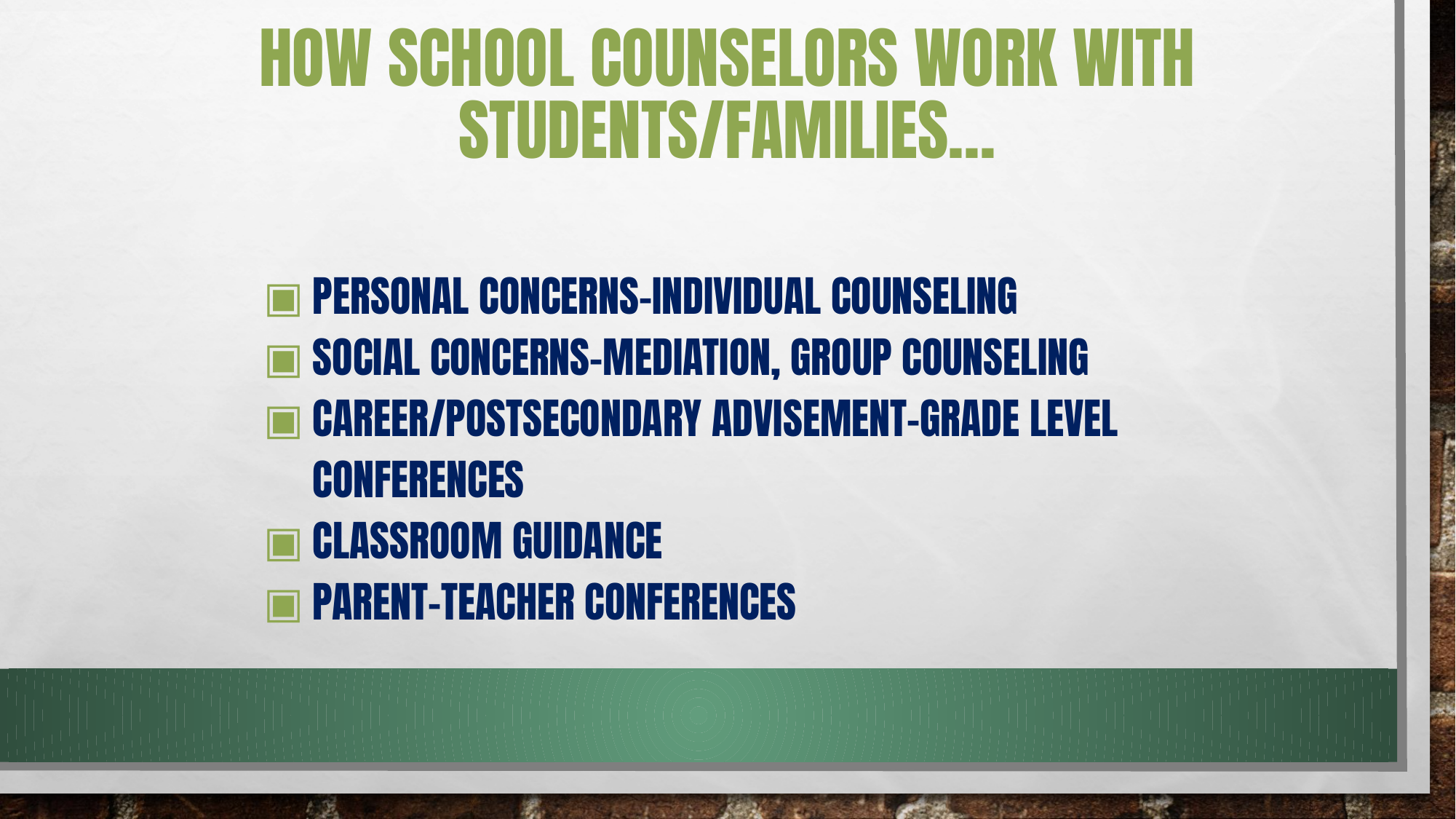

# HOW SCHOOL COUNSELORS WORK WITH STUDENTS/FAMILIES…
PERSONAL CONCERNS-INDIVIDUAL COUNSELING
SOCIAL CONCERNS-MEDIATION, GROUP COUNSELING
CAREER/POSTSECONDARY ADVISEMENT-GRADE LEVEL CONFERENCES
CLASSROOM GUIDANCE
PARENT-TEACHER CONFERENCES